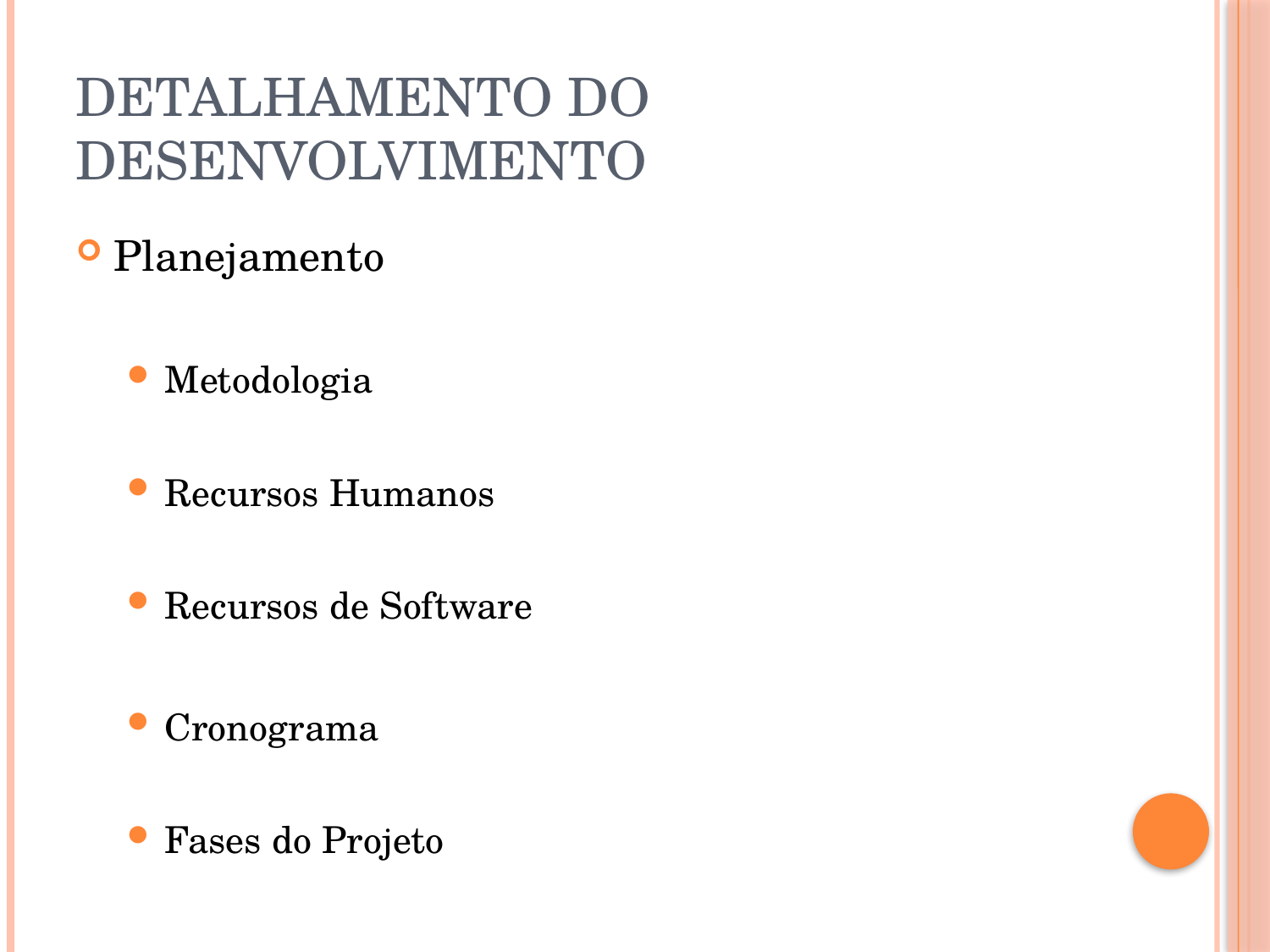

# Detalhamento do Desenvolvimento
Planejamento

Metodologia

Recursos Humanos

Recursos de Software

Cronograma

Fases do Projeto